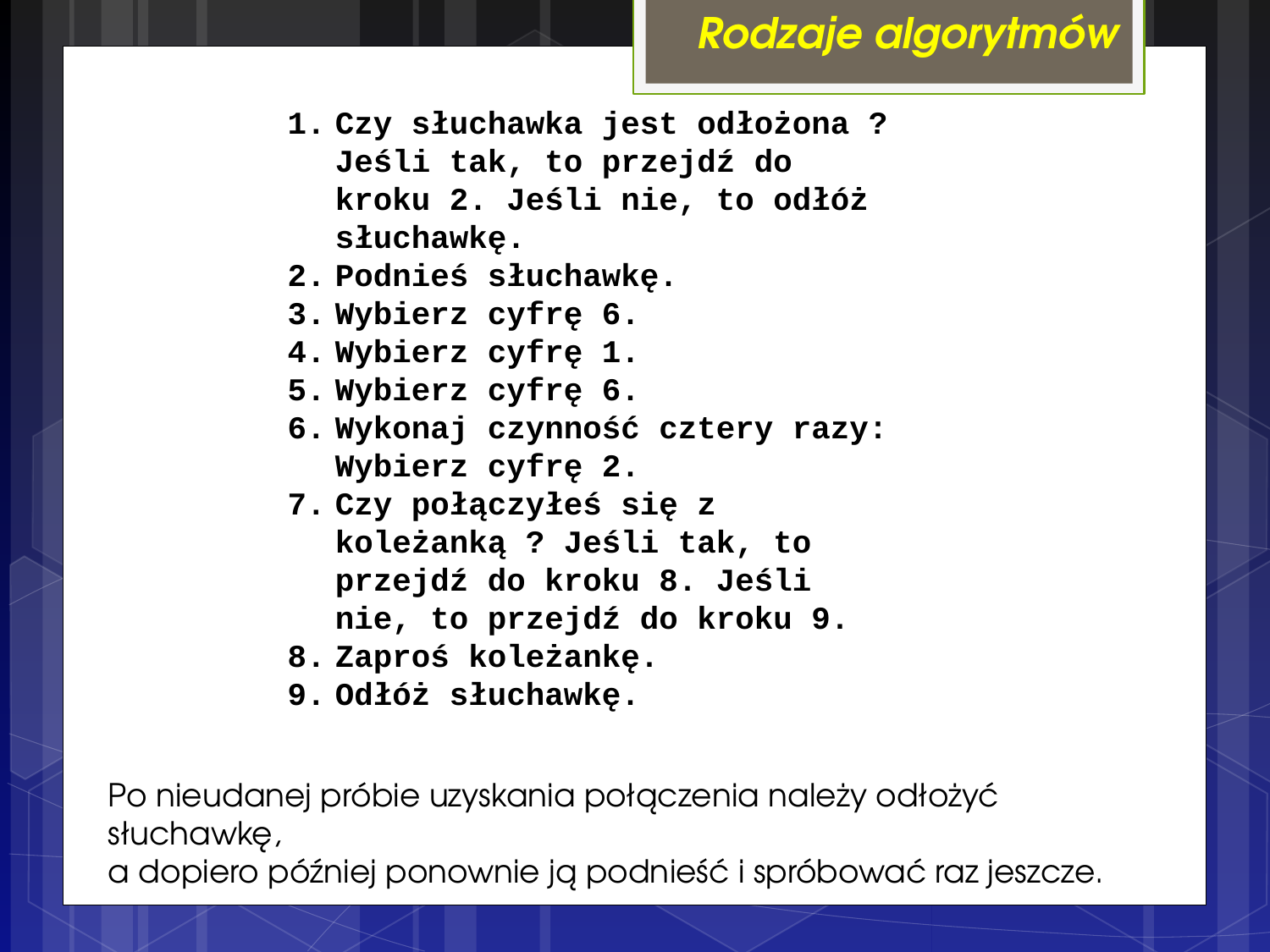

Rodzaje algorytmów
Czy słuchawka jest odłożona ? Jeśli tak, to przejdź do kroku 2. Jeśli nie, to odłóż słuchawkę.
Podnieś słuchawkę.
Wybierz cyfrę 6.
Wybierz cyfrę 1.
Wybierz cyfrę 6.
Wykonaj czynność cztery razy: Wybierz cyfrę 2.
Czy połączyłeś się z koleżanką ? Jeśli tak, to przejdź do kroku 8. Jeśli nie, to przejdź do kroku 9.
Zaproś koleżankę.
Odłóż słuchawkę.
Po nieudanej próbie uzyskania połączenia należy odłożyć słuchawkę,
a dopiero później ponownie ją podnieść i spróbować raz jeszcze.